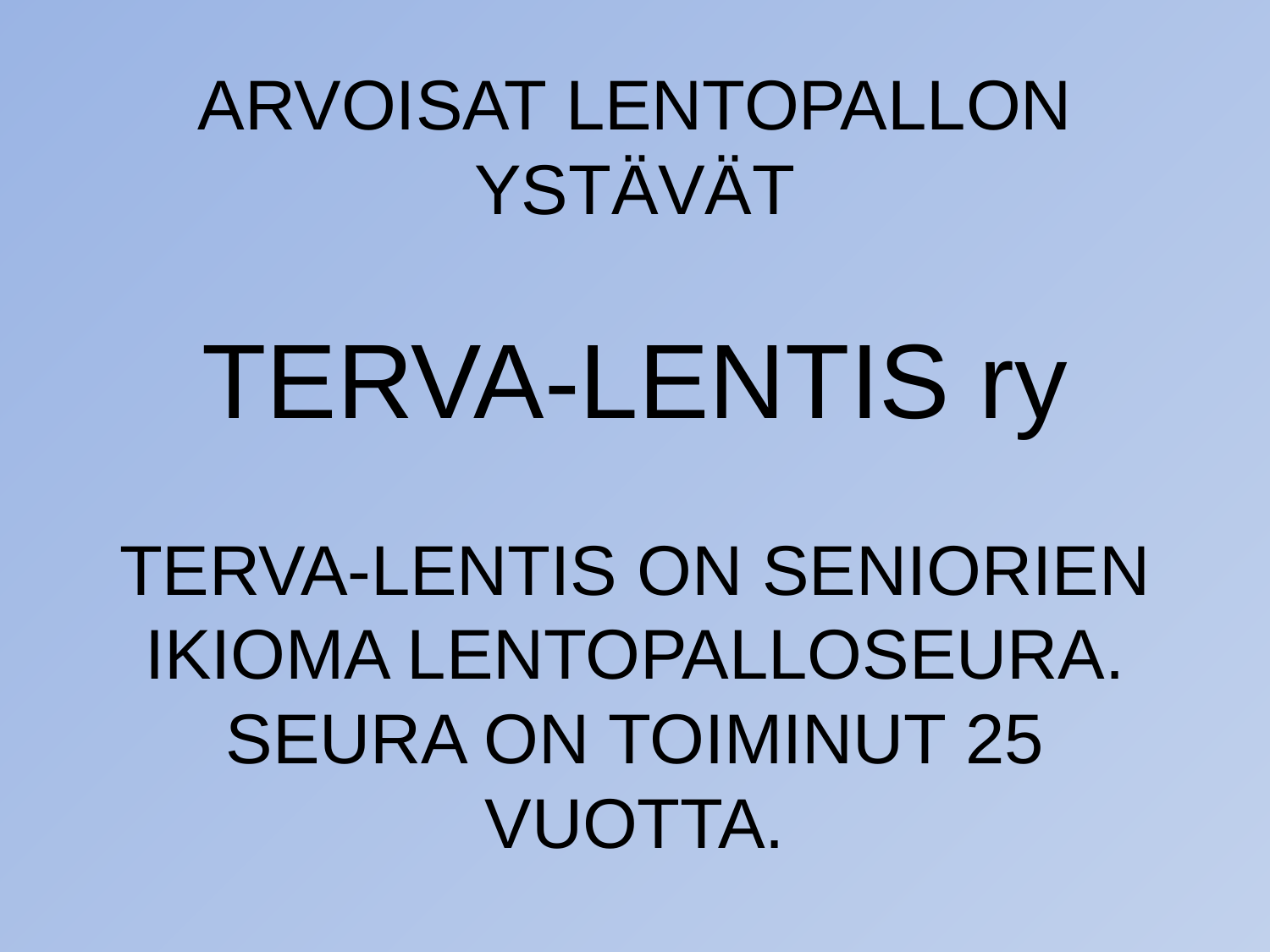

# ARVOISAT LENTOPALLON YSTÄVÄT TERVA-LENTIS ry TERVA-LENTIS ON SENIORIEN IKIOMA LENTOPALLOSEURA. SEURA ON TOIMINUT 25 VUOTTA.